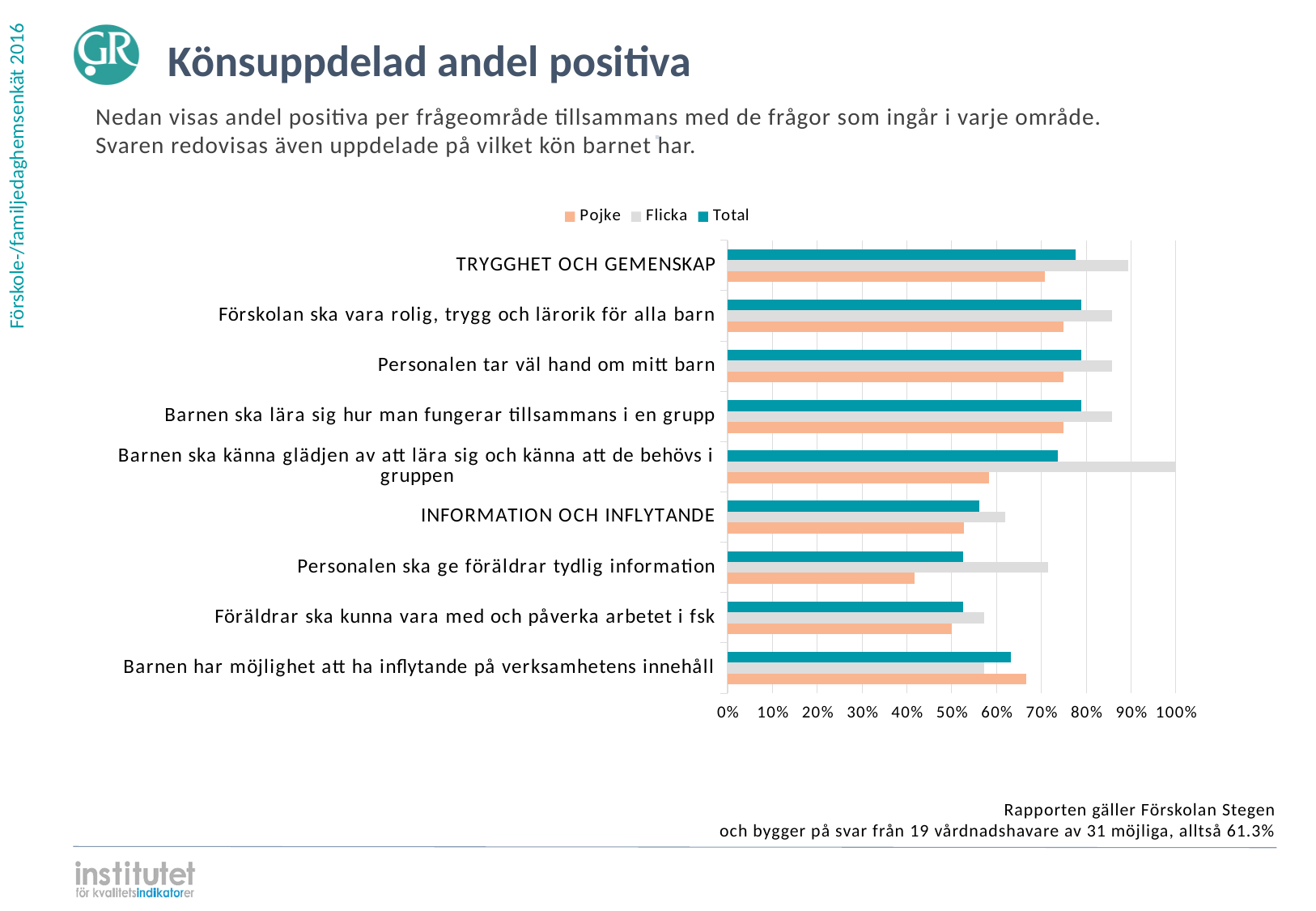

Könsuppdelad andel positiva
Nedan visas andel positiva per frågeområde tillsammans med de frågor som ingår i varje område.
Svaren redovisas även uppdelade på vilket kön barnet har.
⋅

### Chart

| Category |  |  |  |
|---|---|---|---|
| TRYGGHET OCH GEMENSKAP | 0.776316 | 0.892857 | 0.708333 |
| Förskolan ska vara rolig, trygg och lärorik för alla barn | 0.789474 | 0.857143 | 0.75 |
| Personalen tar väl hand om mitt barn | 0.789474 | 0.857143 | 0.75 |
| Barnen ska lära sig hur man fungerar tillsammans i en grupp | 0.789474 | 0.857143 | 0.75 |
| Barnen ska känna glädjen av att lära sig och känna att de behövs i gruppen | 0.736842 | 1.0 | 0.583333 |
| INFORMATION OCH INFLYTANDE | 0.561404 | 0.619048 | 0.527778 |
| Personalen ska ge föräldrar tydlig information | 0.526316 | 0.714286 | 0.416667 |
| Föräldrar ska kunna vara med och påverka arbetet i fsk | 0.526316 | 0.571429 | 0.5 |
| Barnen har möjlighet att ha inflytande på verksamhetens innehåll | 0.631579 | 0.571429 | 0.666667 |
Rapporten gäller Förskolan Stegen
och bygger på svar från 19 vårdnadshavare av 31 möjliga, alltså 61.3%